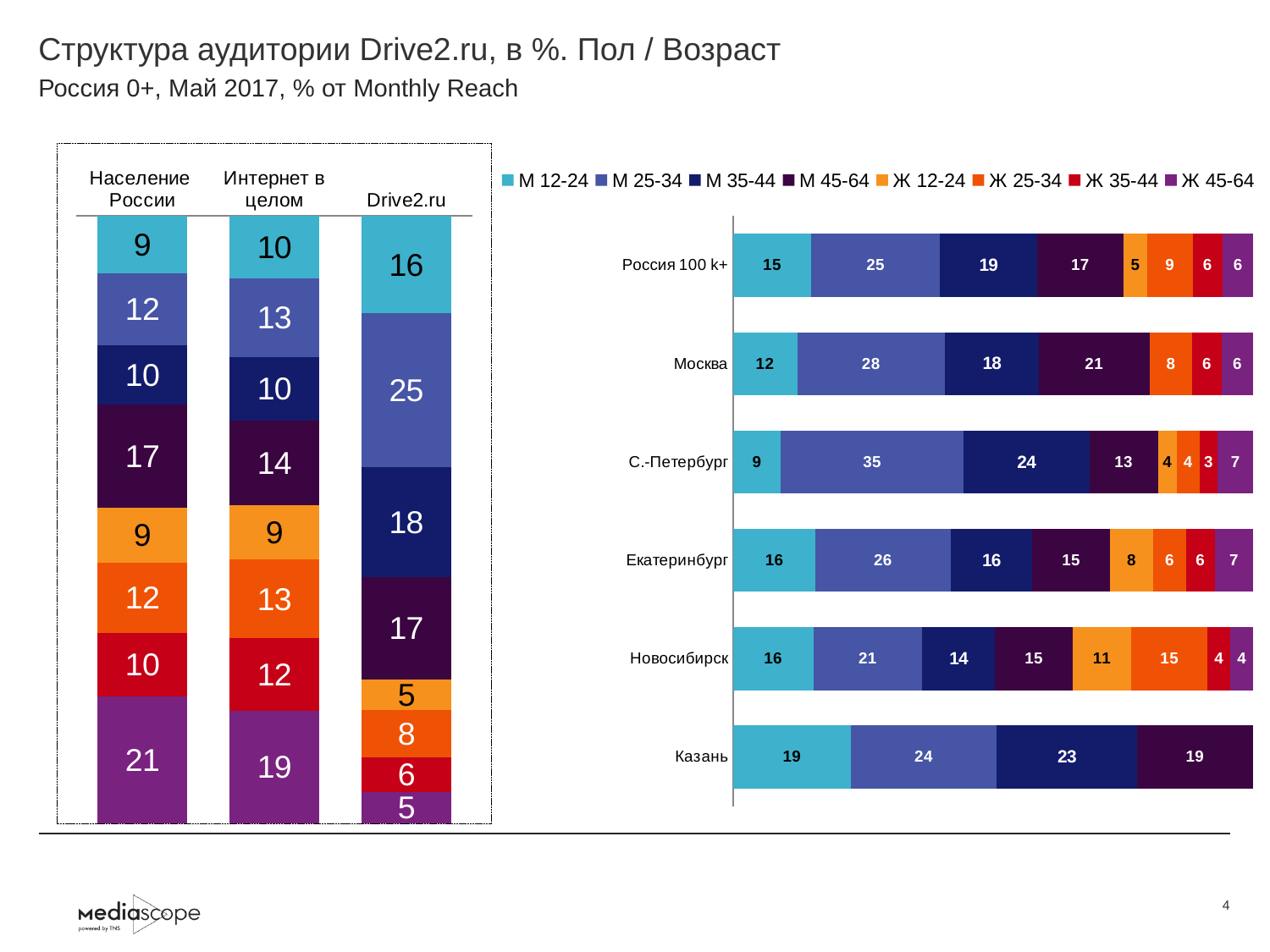

# Структура аудитории Drive2.ru, в %. Пол / Возраст
Россия 0+, Май 2017, % от Monthly Reach

### Chart

| Category | М 12-24 | М 25-34 | М 35-44 | М 45-64 | Ж 12-24 | Ж 25-34 | Ж 35-44 | Ж 45-64 |
|---|---|---|---|---|---|---|---|---|
| Население  России | 9.4 | 11.8 | 9.8 | 17.0 | 9.0 | 11.6 | 10.4 | 21.0 |
| Интернет в целом | 10.3 | 12.9 | 10.4 | 14.0 | 8.9 | 12.9 | 11.9 | 18.6 |
| Drive2.ru | 16.0 | 25.3 | 18.1 | 16.9 | 5.0 | 7.8 | 5.7 | 5.2 |

### Chart

| Category | М 12-24 | М 25-34 | М 35-44 | М 45-64 | Ж 12-24 | Ж 25-34 | Ж 35-44 | Ж 45-64 |
|---|---|---|---|---|---|---|---|---|
| Россия 100 k+ | 15.1 | 24.7 | 18.7 | 16.6 | 4.6 | 8.7 | 5.8 | 5.9 |
| Москва | 12.0 | 27.6 | 17.5 | 20.7 | None | 8.0 | 5.5 | 5.9 |
| С.-Петербург | 9.2 | 35.1 | 24.1 | 13.2 | 3.6 | 4.4 | 3.4 | 6.9 |
| Екатеринбург | 15.9 | 25.9 | 15.7 | 15.0 | 8.2 | 6.4 | 5.5 | 7.4 |
| Новосибирск | 15.5 | 20.9 | 14.0 | 15.0 | 11.2 | 14.7 | 4.4 | 4.4 |
| Казань | 19.2 | 23.6 | 22.8 | 18.9 | None | None | None | None |
4